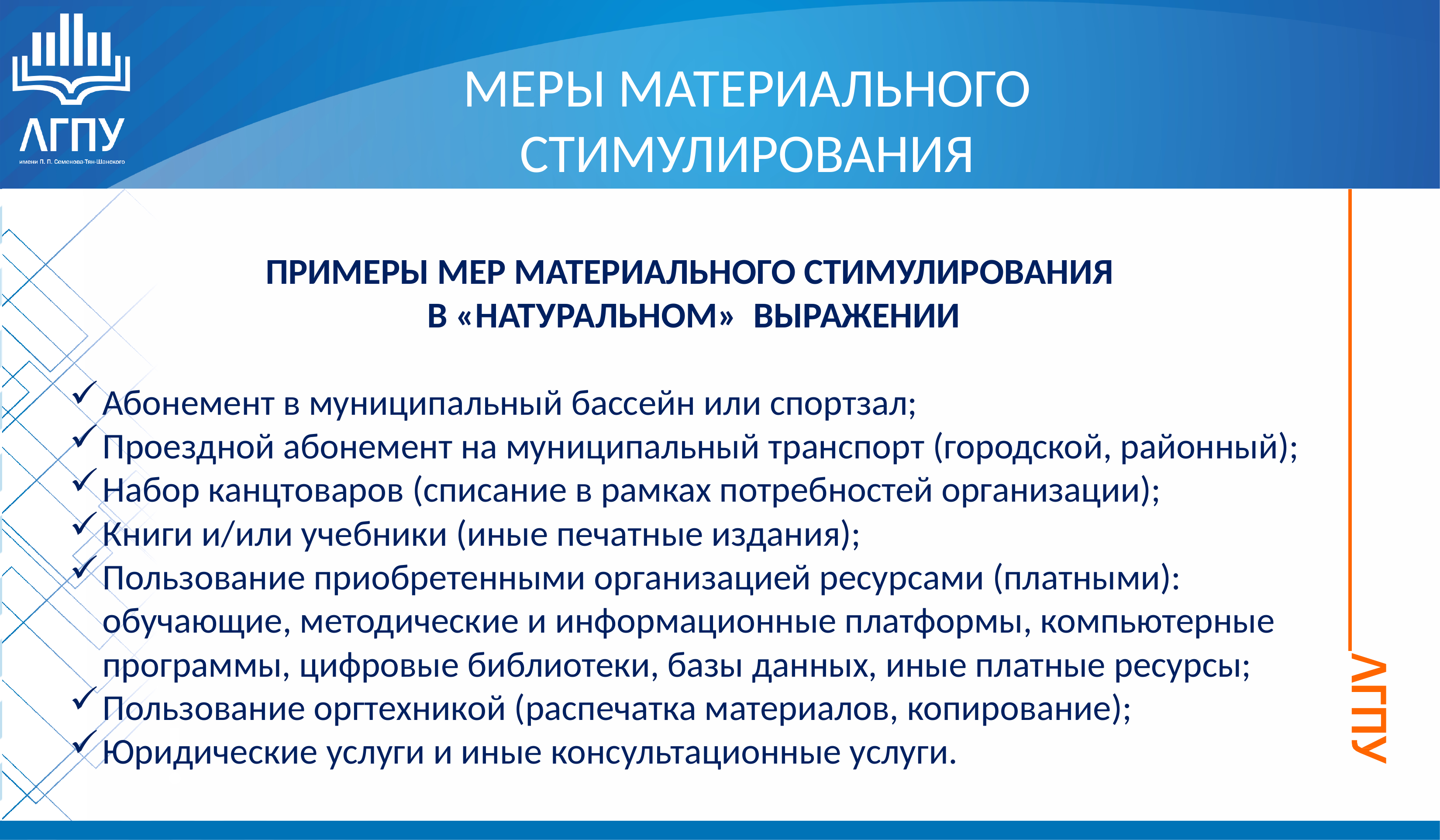

МЕРЫ МАТЕРИАЛЬНОГО СТИМУЛИРОВАНИЯ

ПРИМЕРЫ МЕР МАТЕРИАЛЬНОГО СТИМУЛИРОВАНИЯ
В «НАТУРАЛЬНОМ»  ВЫРАЖЕНИИ

Абонемент в муниципальный бассейн или спортзал;
Проездной абонемент на муниципальный транспорт (городской, районный);
Набор канцтоваров (списание в рамках потребностей организации);
Книги и/или учебники (иные печатные издания);
Пользование приобретенными организацией ресурсами (платными): обучающие, методические и информационные платформы, компьютерные программы, цифровые библиотеки, базы данных, иные платные ресурсы;
Пользование оргтехникой (распечатка материалов, копирование);
Юридические услуги и иные консультационные услуги.

!